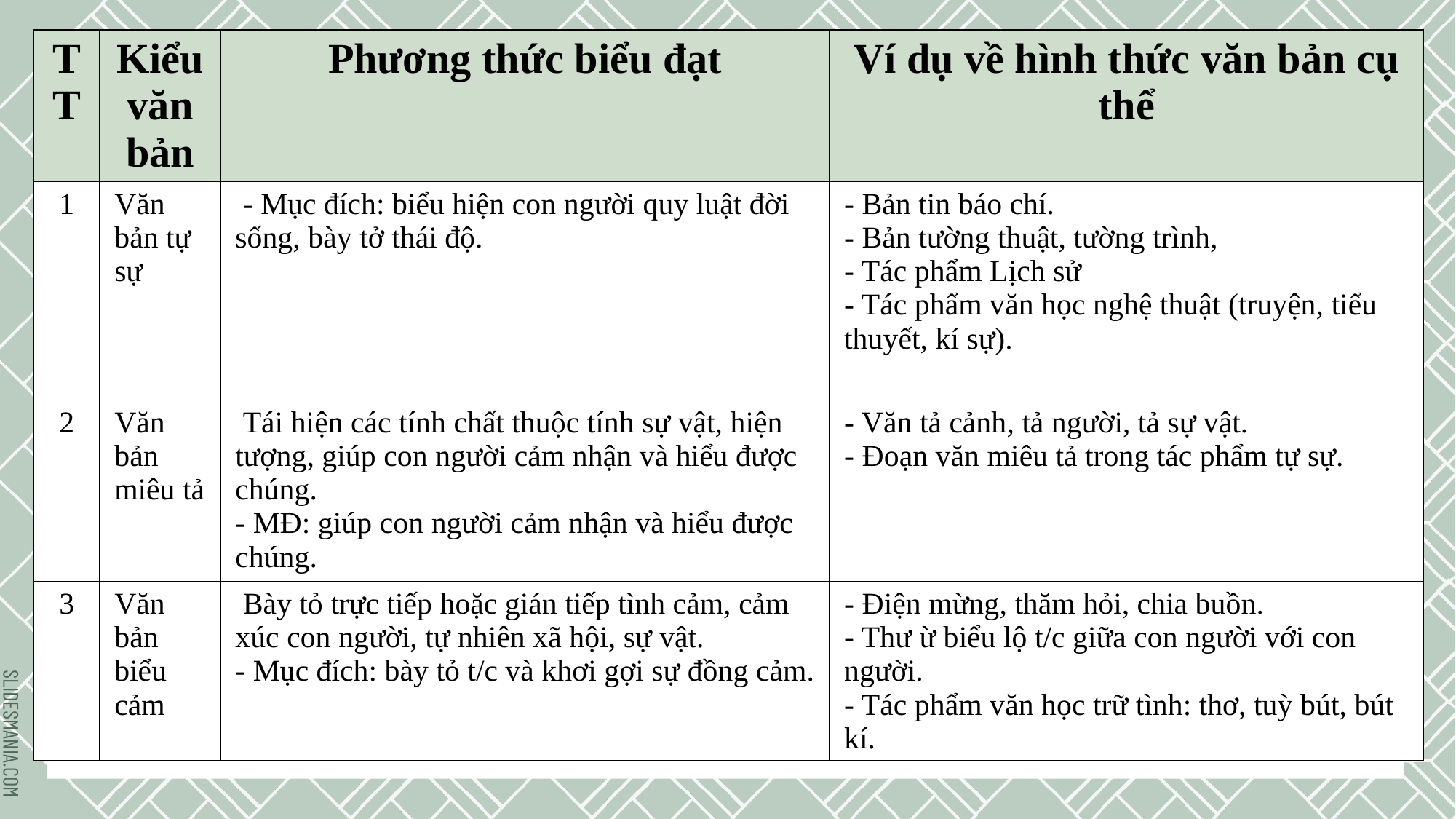

| TT | Kiểu văn bản | Phương thức biểu đạt | Ví dụ về hình thức văn bản cụ thể |
| --- | --- | --- | --- |
| 1 | Văn bản tự sự | - Mục đích: biểu hiện con người quy luật đời sống, bày tở thái độ. | - Bản tin báo chí. - Bản tường thuật, tường trình, - Tác phẩm Lịch sử - Tác phẩm văn học nghệ thuật (truyện, tiểu thuyết, kí sự). |
| 2 | Văn bản miêu tả | Tái hiện các tính chất thuộc tính sự vật, hiện tượng, giúp con người cảm nhận và hiểu được chúng. - MĐ: giúp con người cảm nhận và hiểu được chúng. | - Văn tả cảnh, tả người, tả sự vật. - Đoạn văn miêu tả trong tác phẩm tự sự. |
| 3 | Văn bản biểu cảm | Bày tỏ trực tiếp hoặc gián tiếp tình cảm, cảm xúc con người, tự nhiên xã hội, sự vật. - Mục đích: bày tỏ t/c và khơi gợi sự đồng cảm. | - Điện mừng, thăm hỏi, chia buồn. - Thư ừ biểu lộ t/c giữa con người với con người. - Tác phẩm văn học trữ tình: thơ, tuỳ bút, bút kí. |